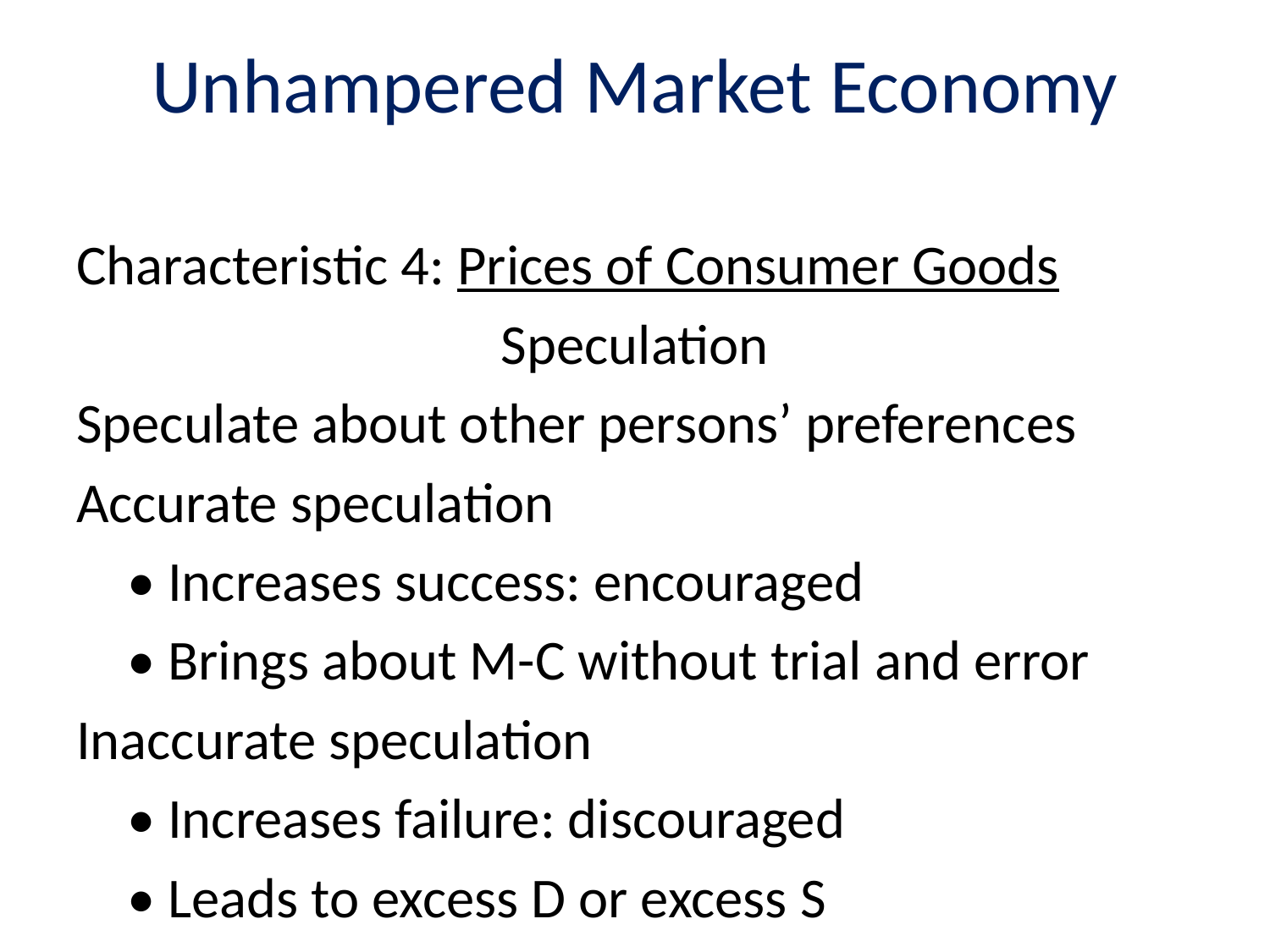

# Unhampered Market Economy
Characteristic 4: Prices of Consumer Goods
Speculation
Speculate about other persons’ preferences
Accurate speculation
    • Increases success: encouraged
    • Brings about M-C without trial and error
Inaccurate speculation
    • Increases failure: discouraged
    • Leads to excess D or excess S